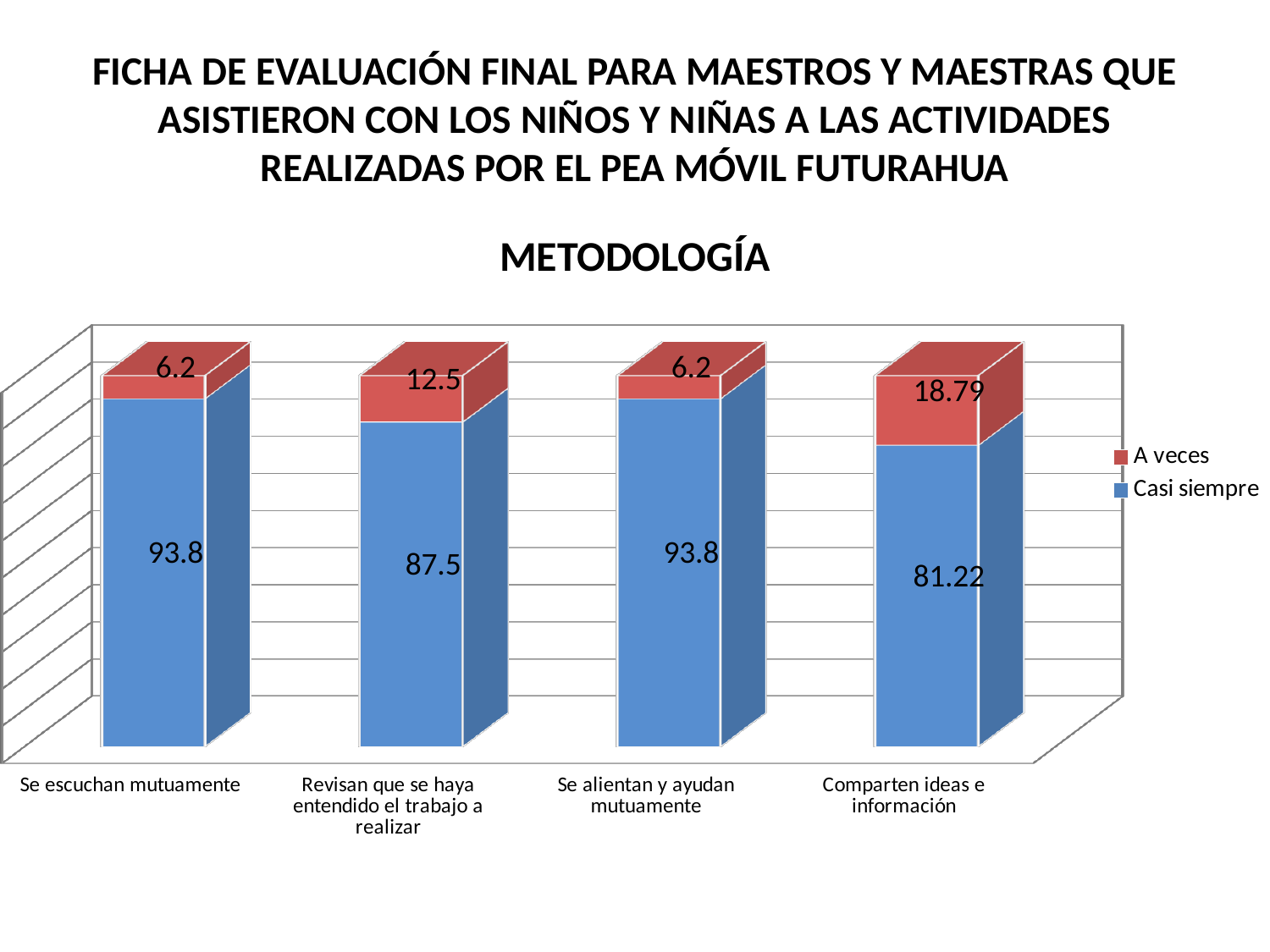

# FICHA DE EVALUACIÓN FINAL PARA MAESTROS Y MAESTRAS QUE ASISTIERON CON LOS NIÑOS Y NIÑAS A LAS ACTIVIDADES REALIZADAS POR EL PEA MÓVIL FUTURAHUA
METODOLOGÍA

[unsupported chart]